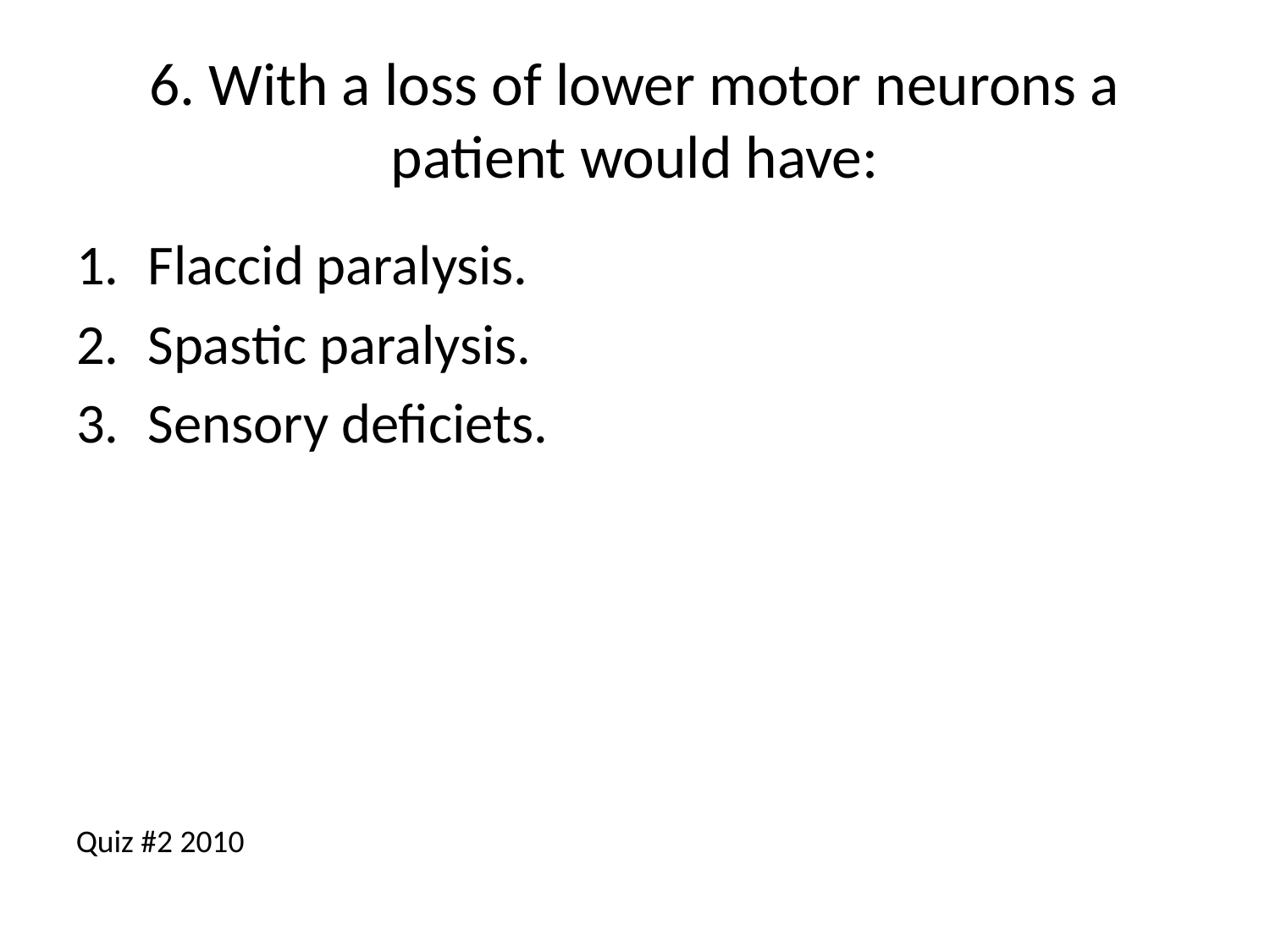

# 6. With a loss of lower motor neurons a patient would have:
Flaccid paralysis.
Spastic paralysis.
Sensory deficiets.
Quiz #2 2010